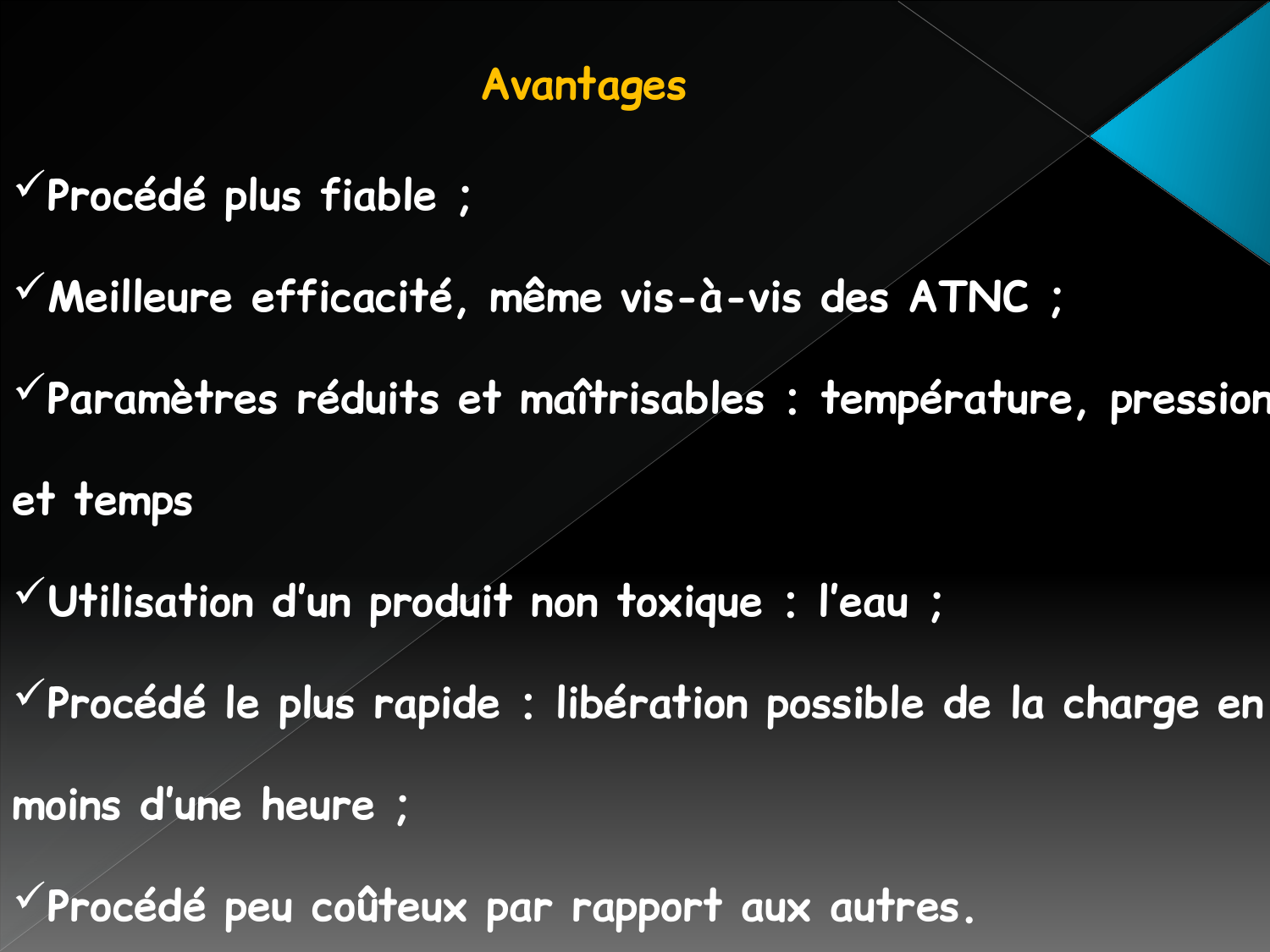

Avantages
Procédé plus fiable ;
Meilleure efficacité, même vis-à-vis des ATNC ;
Paramètres réduits et maîtrisables : température, pression et temps
Utilisation d’un produit non toxique : l’eau ;
Procédé le plus rapide : libération possible de la charge en moins d’une heure ;
Procédé peu coûteux par rapport aux autres.